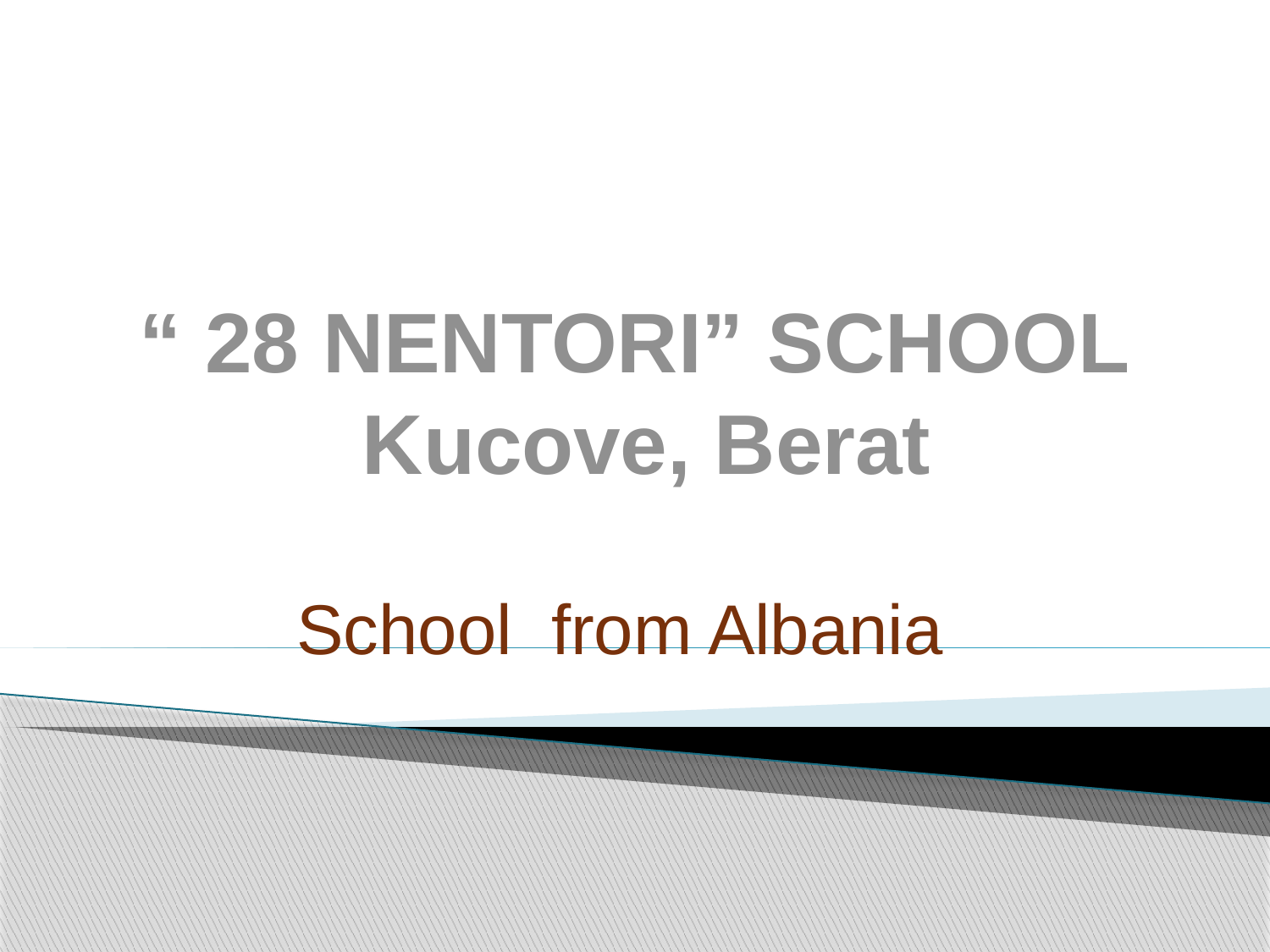

# “ 28 NENTORI” SCHOOL Kucove, Berat

School  from Albania